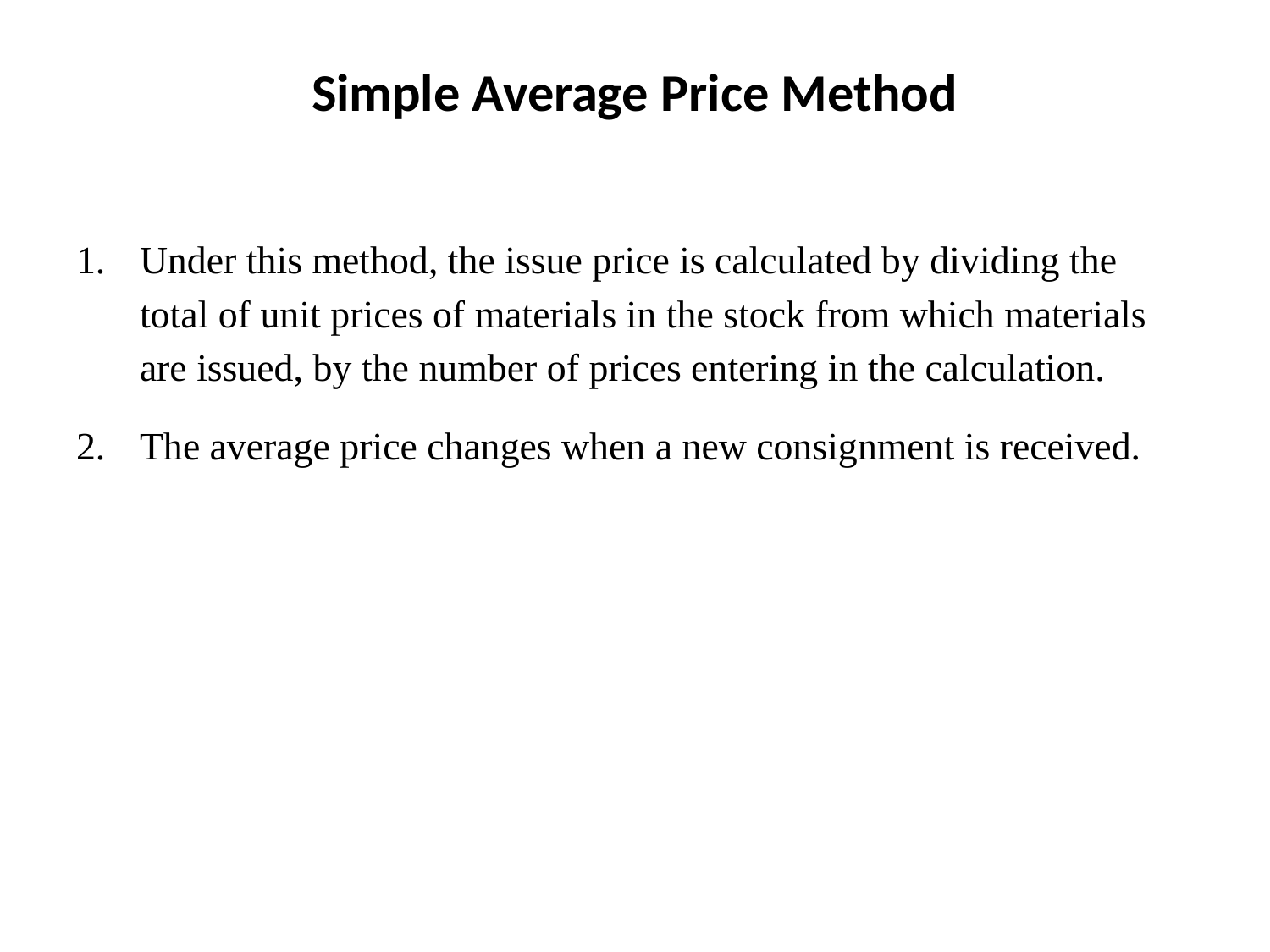

# Simple Average Price Method
Under this method, the issue price is calculated by dividing the total of unit prices of materials in the stock from which materials are issued, by the number of prices entering in the calculation.
The average price changes when a new consignment is received.